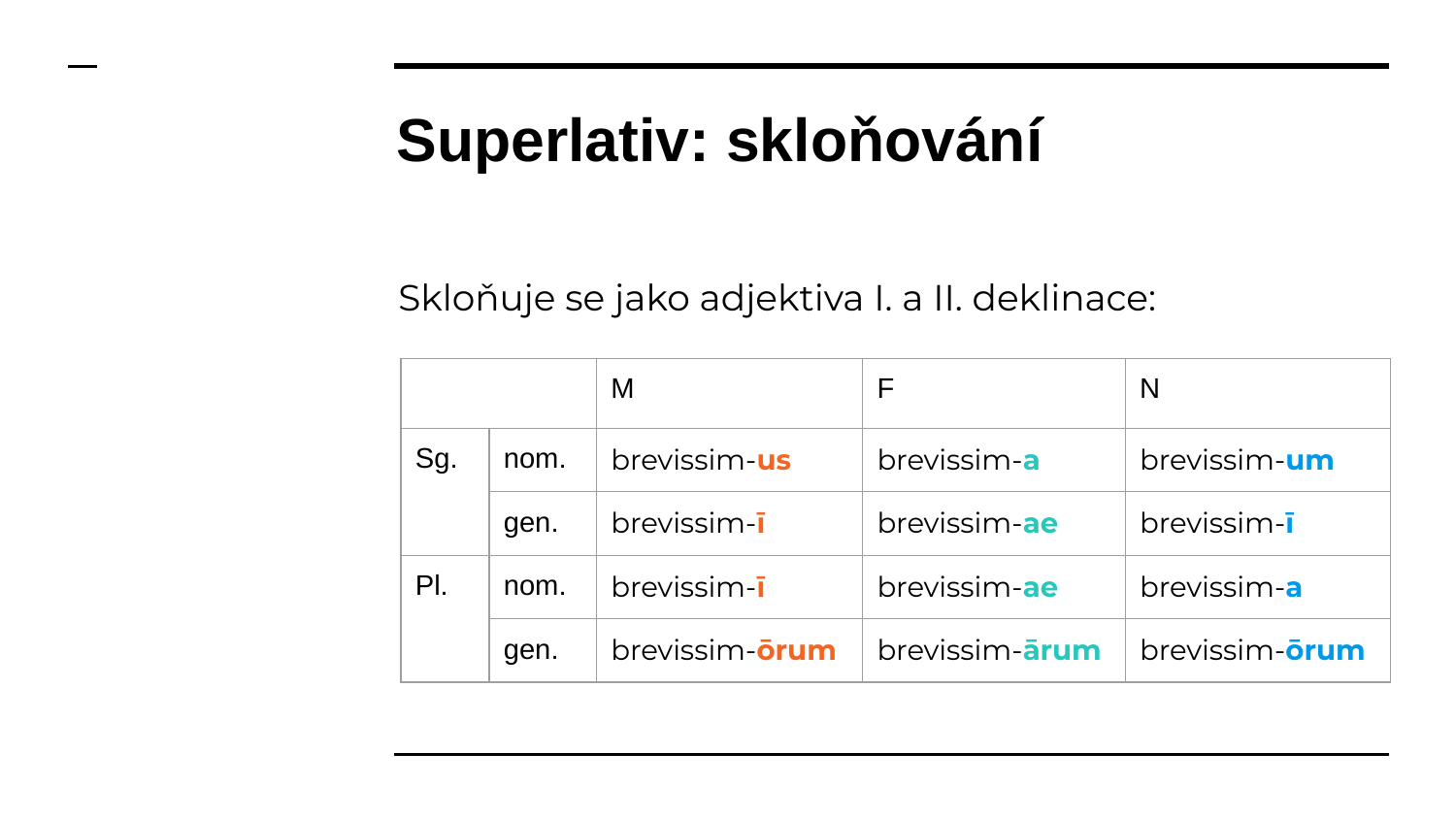

# Superlativ: skloňování
Skloňuje se jako adjektiva I. a II. deklinace:
|  |  | M | F | N |
| --- | --- | --- | --- | --- |
| Sg. | nom. | brevissim-us | brevissim-a | brevissim-um |
|  | gen. | brevissim-ī | brevissim-ae | brevissim-ī |
| Pl. | nom. | brevissim-ī | brevissim-ae | brevissim-a |
|  | gen. | brevissim-ōrum | brevissim-ārum | brevissim-ōrum |